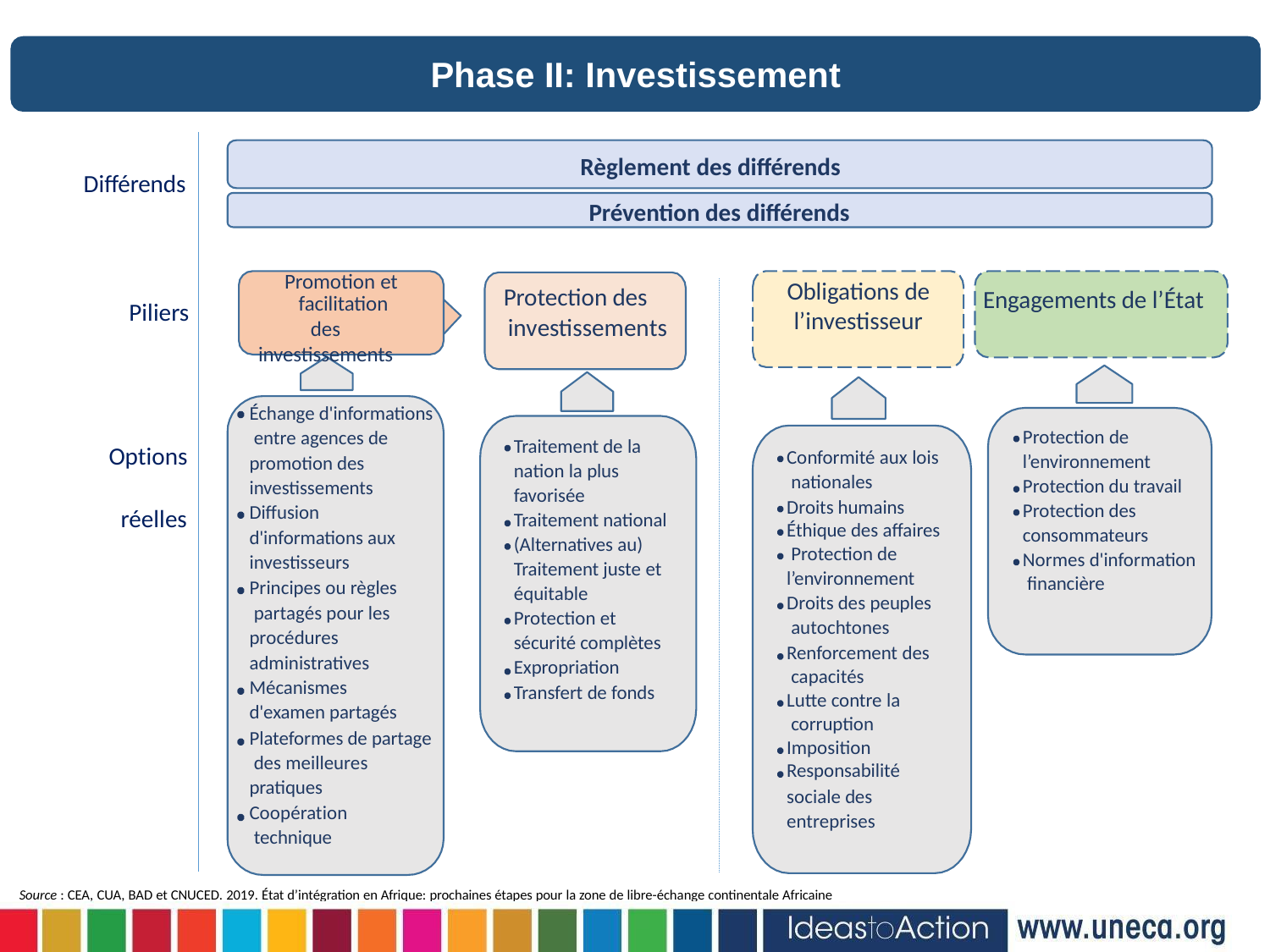

# Phase II: Investissement

Règlement des différends
Différends

Prévention des différends
Promotion et  facilitation
des investissements

Obligations de
l’investisseur

Protection des  investissements
Engagements de l’État

Piliers

Échange d'informations  entre agences de  promotion des  investissements  Diffusion  d'informations aux  investisseurs
Principes ou règles  partagés pour les  procédures  administratives  Mécanismes  d'examen partagés
Plateformes de partage  des meilleures  pratiques
Coopération  technique

Protection de
l’environnement  Protection du travail  Protection des  consommateurs  Normes d'information  financière

Traitement de la  nation la plus  favorisée  Traitement national  (Alternatives au)  Traitement juste et  équitable  Protection et  sécurité complètes  Expropriation  Transfert de fonds

Options  réelles
Conformité aux lois  nationales
Droits humains  Éthique des affaires  Protection de
l’environnement  Droits des peuples  autochtones
Renforcement des  capacités
Lutte contre la  corruption  Imposition
Responsabilité
sociale des  entreprises

Source : CEA, CUA, BAD et CNUCED. 2019. État d’intégration en Afrique: prochaines étapes pour la zone de libre-échange continentale Africaine